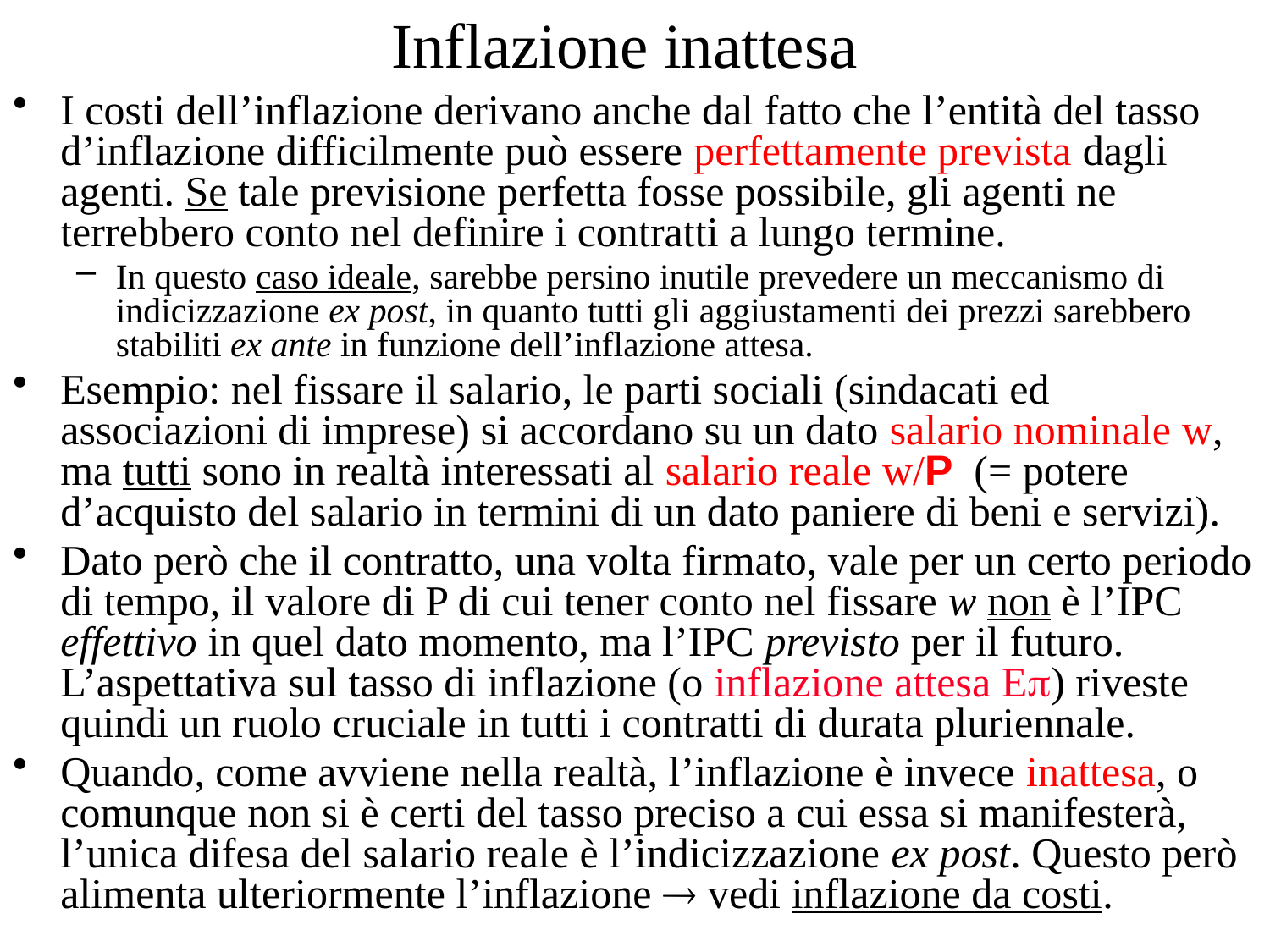

# Inflazione inattesa
I costi dell’inflazione derivano anche dal fatto che l’entità del tasso d’inflazione difficilmente può essere perfettamente prevista dagli agenti. Se tale previsione perfetta fosse possibile, gli agenti ne terrebbero conto nel definire i contratti a lungo termine.
In questo caso ideale, sarebbe persino inutile prevedere un meccanismo di indicizzazione ex post, in quanto tutti gli aggiustamenti dei prezzi sarebbero stabiliti ex ante in funzione dell’inflazione attesa.
Esempio: nel fissare il salario, le parti sociali (sindacati ed associazioni di imprese) si accordano su un dato salario nominale w, ma tutti sono in realtà interessati al salario reale w/P  (= potere d’acquisto del salario in termini di un dato paniere di beni e servizi).
Dato però che il contratto, una volta firmato, vale per un certo periodo di tempo, il valore di P di cui tener conto nel fissare w non è l’IPC effettivo in quel dato momento, ma l’IPC previsto per il futuro. L’aspettativa sul tasso di inflazione (o inflazione attesa Eπ) riveste quindi un ruolo cruciale in tutti i contratti di durata pluriennale.
Quando, come avviene nella realtà, l’inflazione è invece inattesa, o comunque non si è certi del tasso preciso a cui essa si manifesterà, l’unica difesa del salario reale è l’indicizzazione ex post. Questo però alimenta ulteriormente l’inflazione → vedi inflazione da costi.